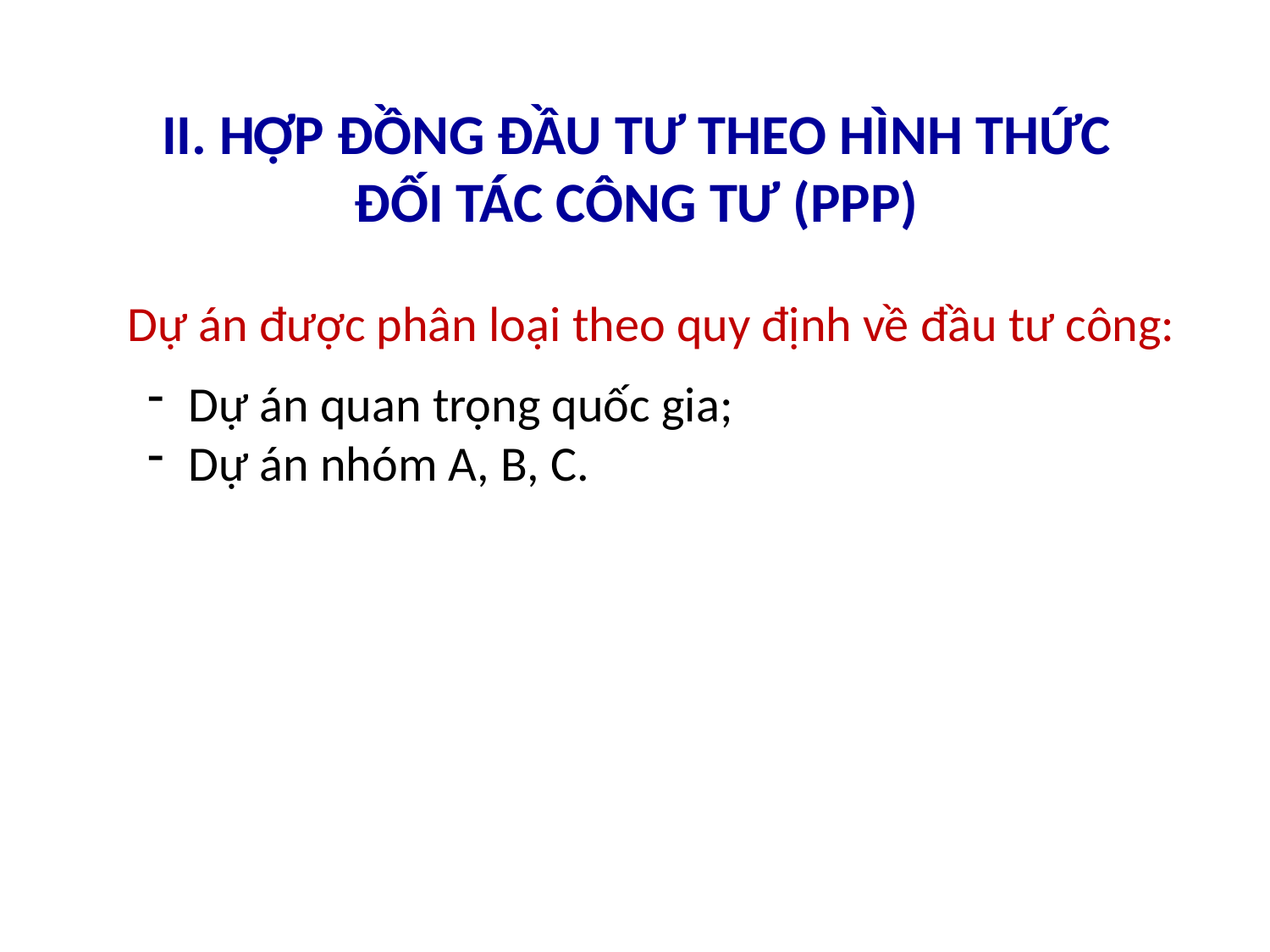

# II. HỢP ĐỒNG ĐẦU TƯ THEO HÌNH THỨC ĐỐI TÁC CÔNG TƯ (PPP)
Dự án được phân loại theo quy định về đầu tư công:
 Dự án quan trọng quốc gia;
 Dự án nhóm A, B, C.